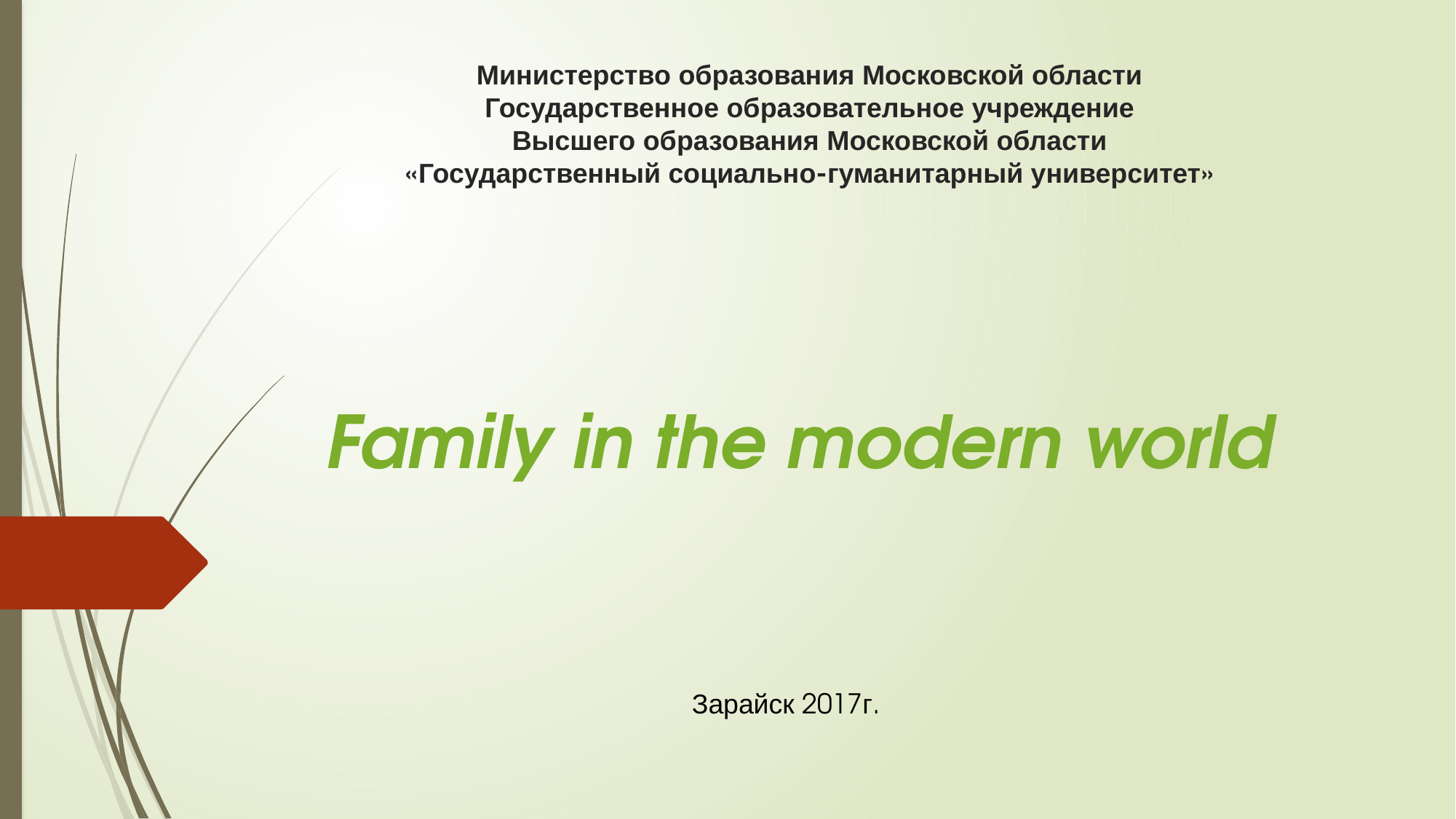

# Министерство образования Московской области Государственное образовательное учреждение Высшего образования Московской области «Государственный социально-гуманитарный университет»
Family in the modern world
Зарайск 2017г.